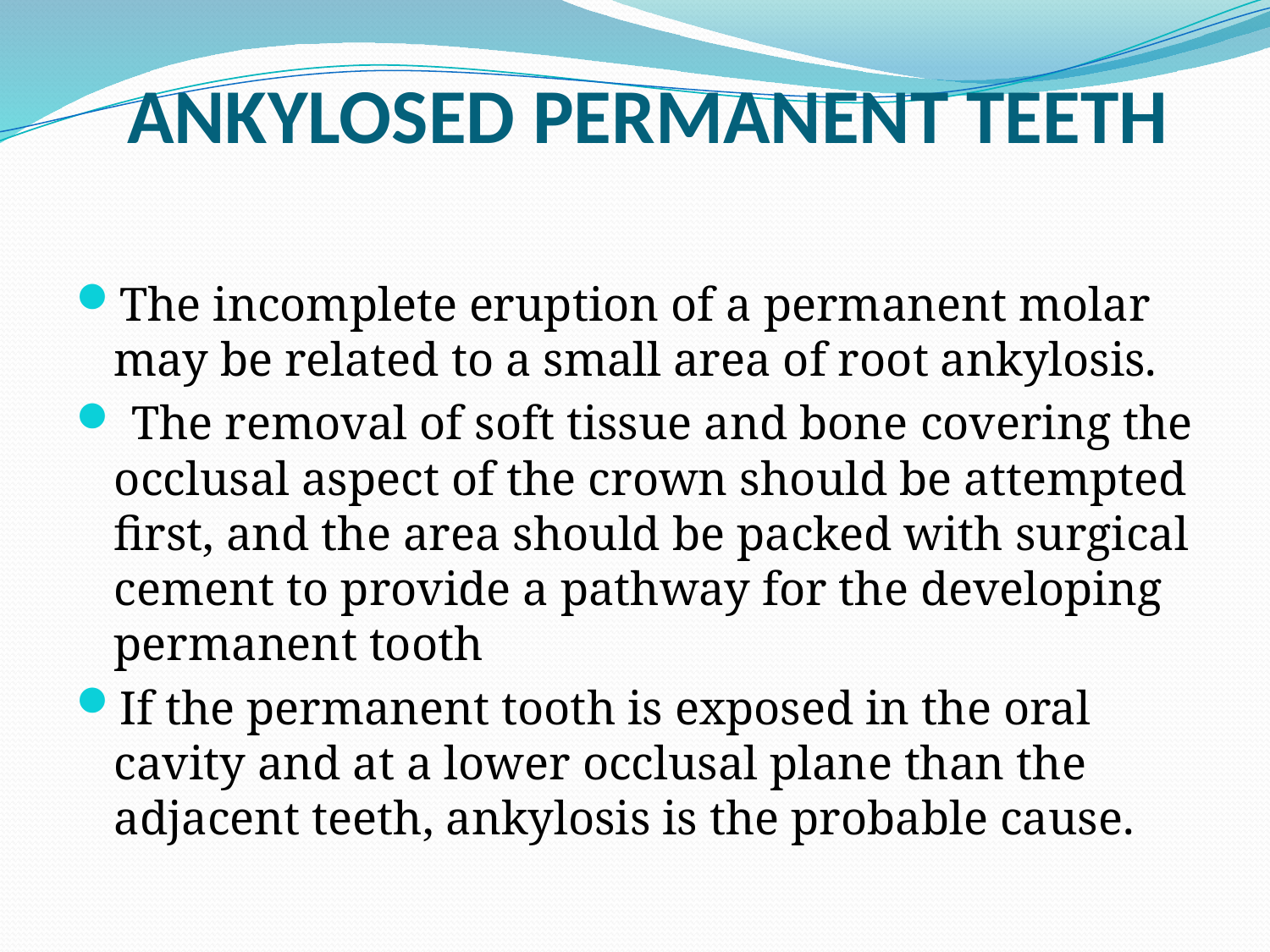

# ANKYLOSED PERMANENT TEETH
The incomplete eruption of a permanent molar may be related to a small area of root ankylosis.
 The removal of soft tissue and bone covering the occlusal aspect of the crown should be attempted first, and the area should be packed with surgical cement to provide a pathway for the developing permanent tooth
If the permanent tooth is exposed in the oral cavity and at a lower occlusal plane than the adjacent teeth, ankylosis is the probable cause.